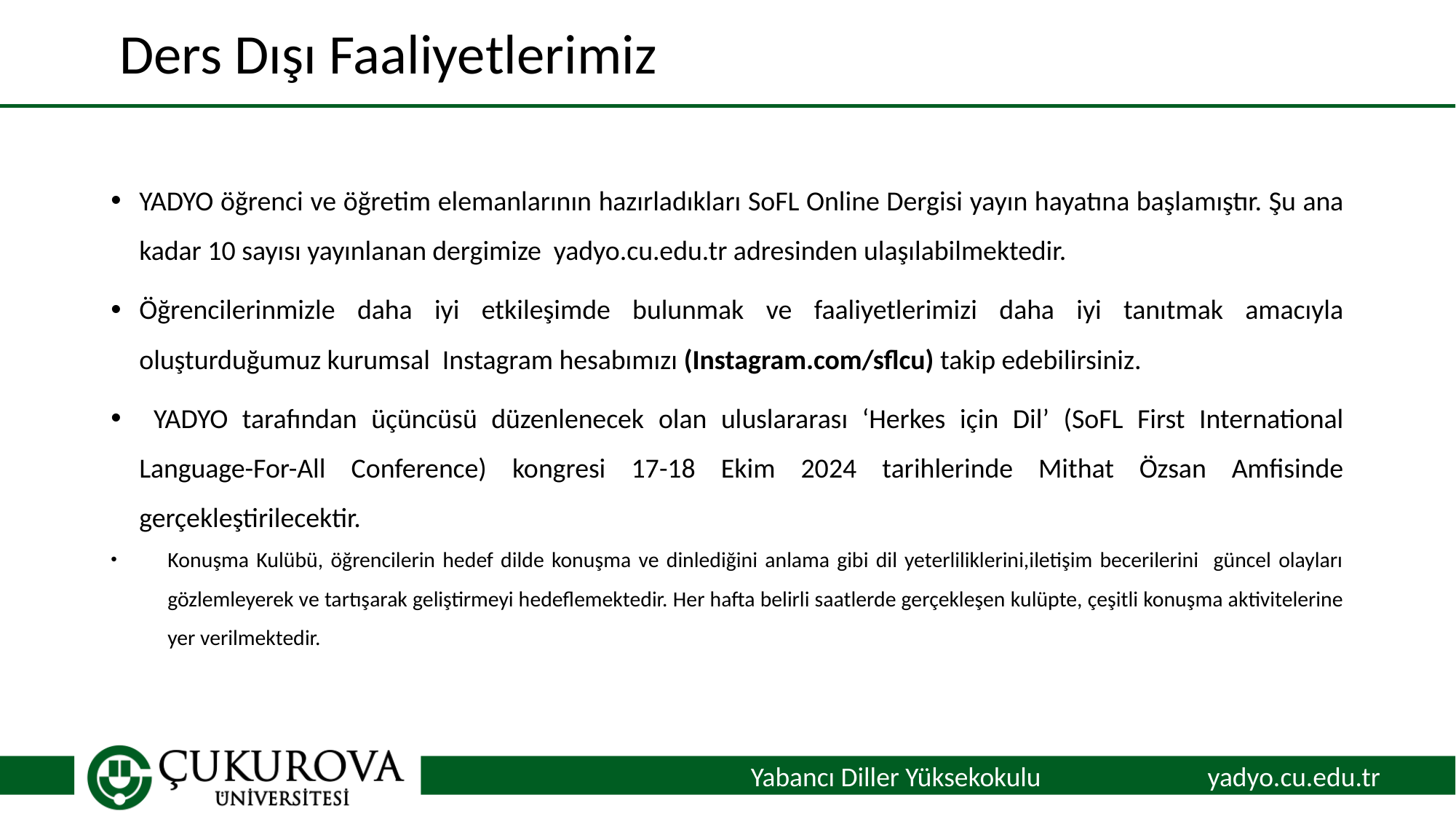

# Ders Dışı Faaliyetlerimiz

YADYO öğrenci ve öğretim elemanlarının hazırladıkları SoFL Online Dergisi yayın hayatına başlamıştır. Şu ana kadar 10 sayısı yayınlanan dergimize  yadyo.cu.edu.tr adresinden ulaşılabilmektedir.
Öğrencilerinmizle daha iyi etkileşimde bulunmak ve faaliyetlerimizi daha iyi tanıtmak amacıyla oluşturduğumuz kurumsal  Instagram hesabımızı (Instagram.com/sflcu) takip edebilirsiniz.
 YADYO tarafından üçüncüsü düzenlenecek olan uluslararası ‘Herkes için Dil’ (SoFL First International Language-For-All Conference) kongresi 17-18 Ekim 2024 tarihlerinde Mithat Özsan Amfisinde gerçekleştirilecektir.
Konuşma Kulübü, öğrencilerin hedef dilde konuşma ve dinlediğini anlama gibi dil yeterliliklerini,iletişim becerilerini  güncel olayları gözlemleyerek ve tartışarak geliştirmeyi hedeflemektedir. Her hafta belirli saatlerde gerçekleşen kulüpte, çeşitli konuşma aktivitelerine yer verilmektedir.

Yabancı Diller Yüksekokulu
yadyo.cu.edu.tr